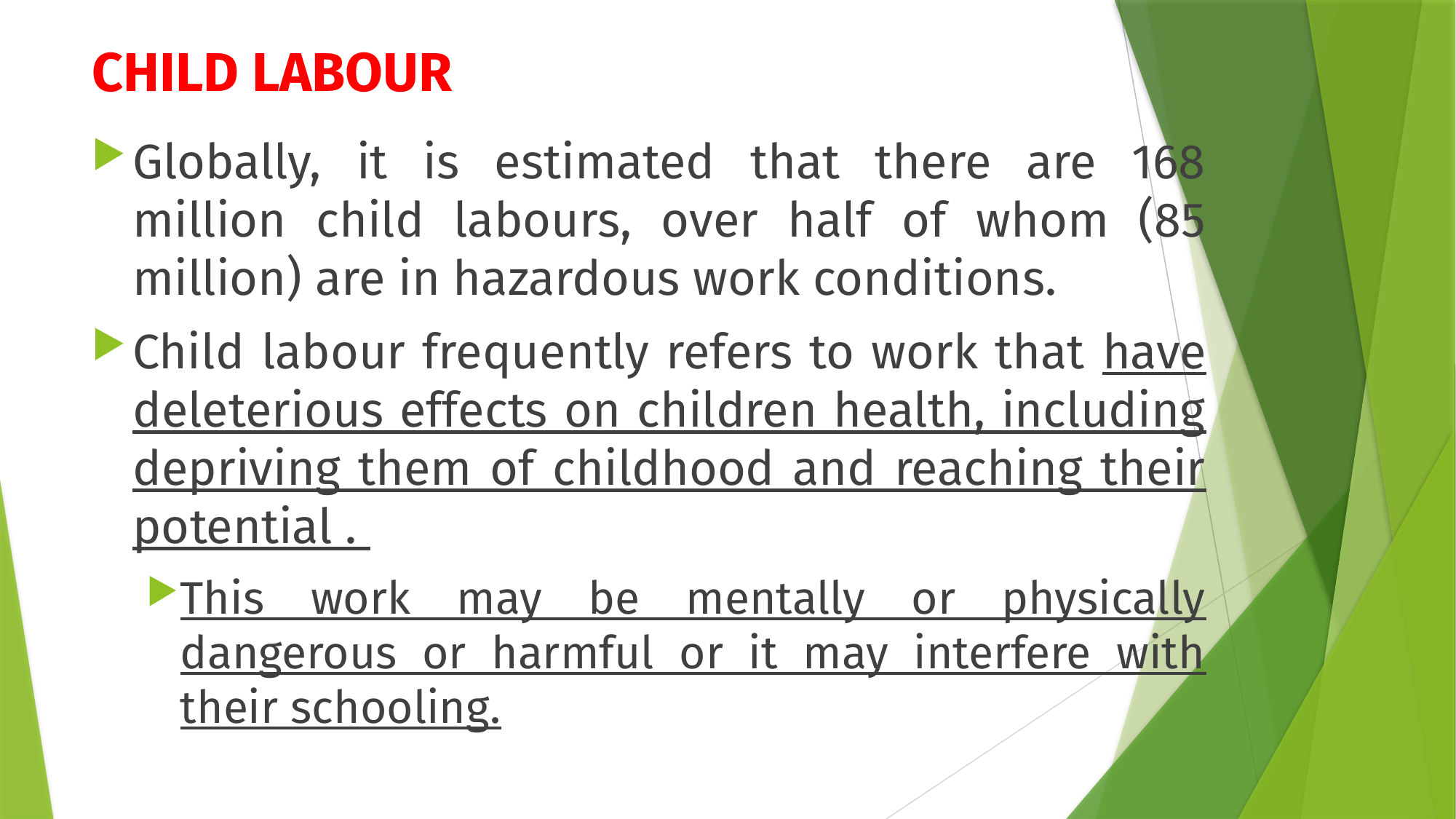

# CHILD LABOUR
Globally, it is estimated that there are 168 million child labours, over half of whom (85 million) are in hazardous work conditions.
Child labour frequently refers to work that have deleterious effects on children health, including depriving them of childhood and reaching their potential .
This work may be mentally or physically dangerous or harmful or it may interfere with their schooling.